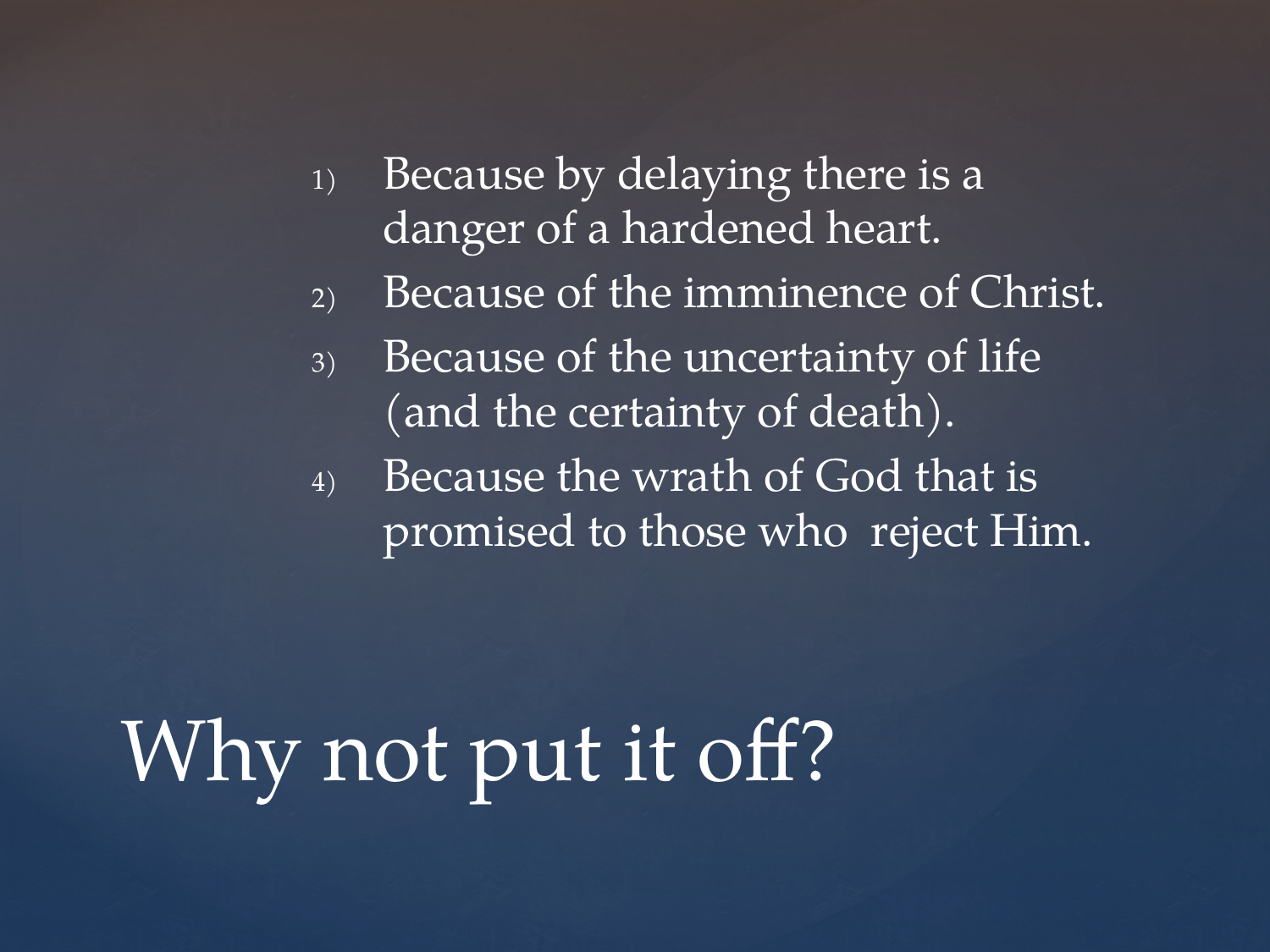

Because by delaying there is a danger of a hardened heart.
Because of the imminence of Christ.
Because of the uncertainty of life (and the certainty of death).
Because the wrath of God that is promised to those who  reject Him.
# Why not put it off?